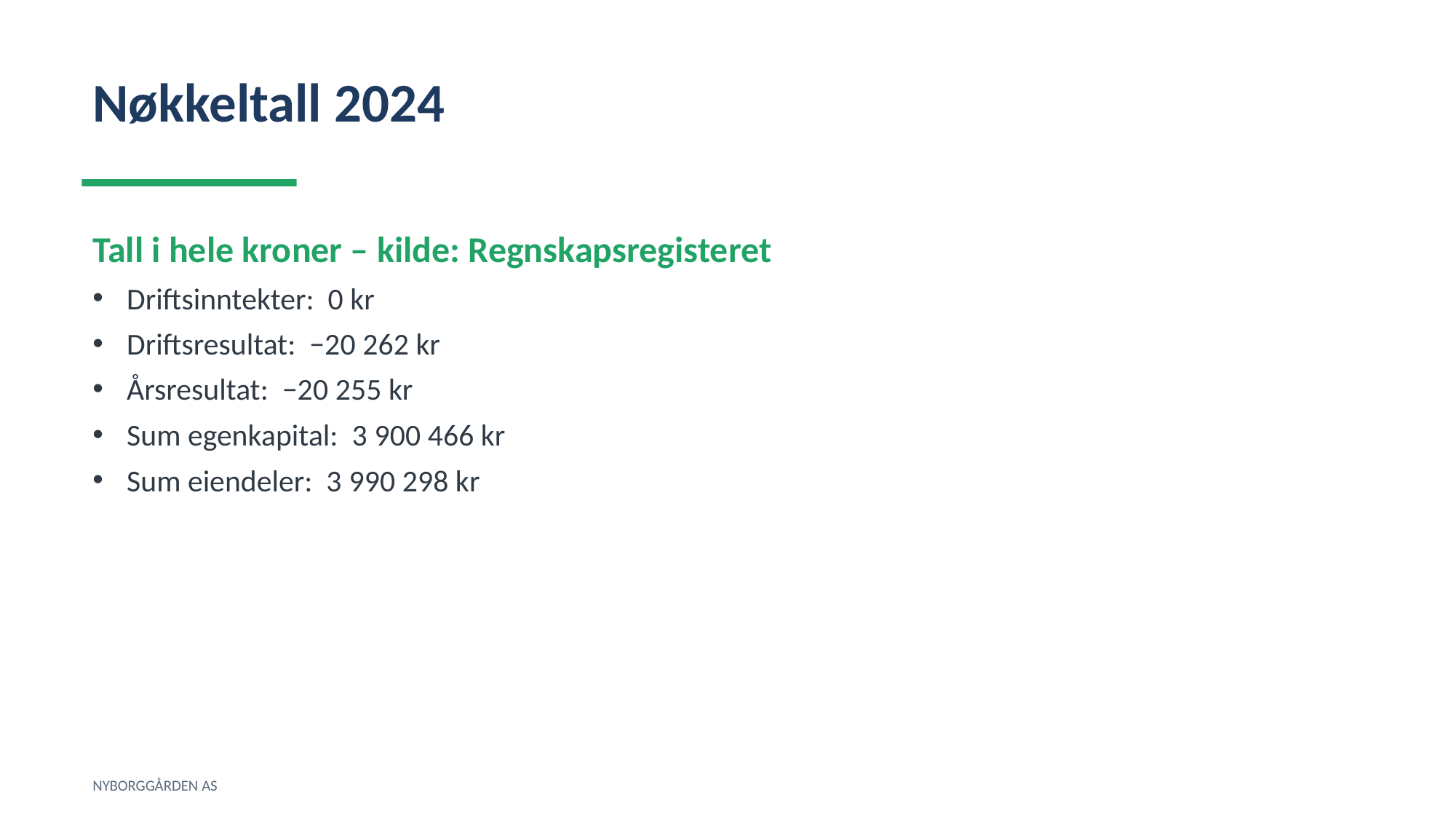

Nøkkeltall 2024

Tall i hele kroner – kilde: Regnskapsregisteret
Driftsinntekter:  0 kr
Driftsresultat:  −20 262 kr
Årsresultat:  −20 255 kr
Sum egenkapital:  3 900 466 kr
Sum eiendeler:  3 990 298 kr
NYBORGGÅRDEN AS